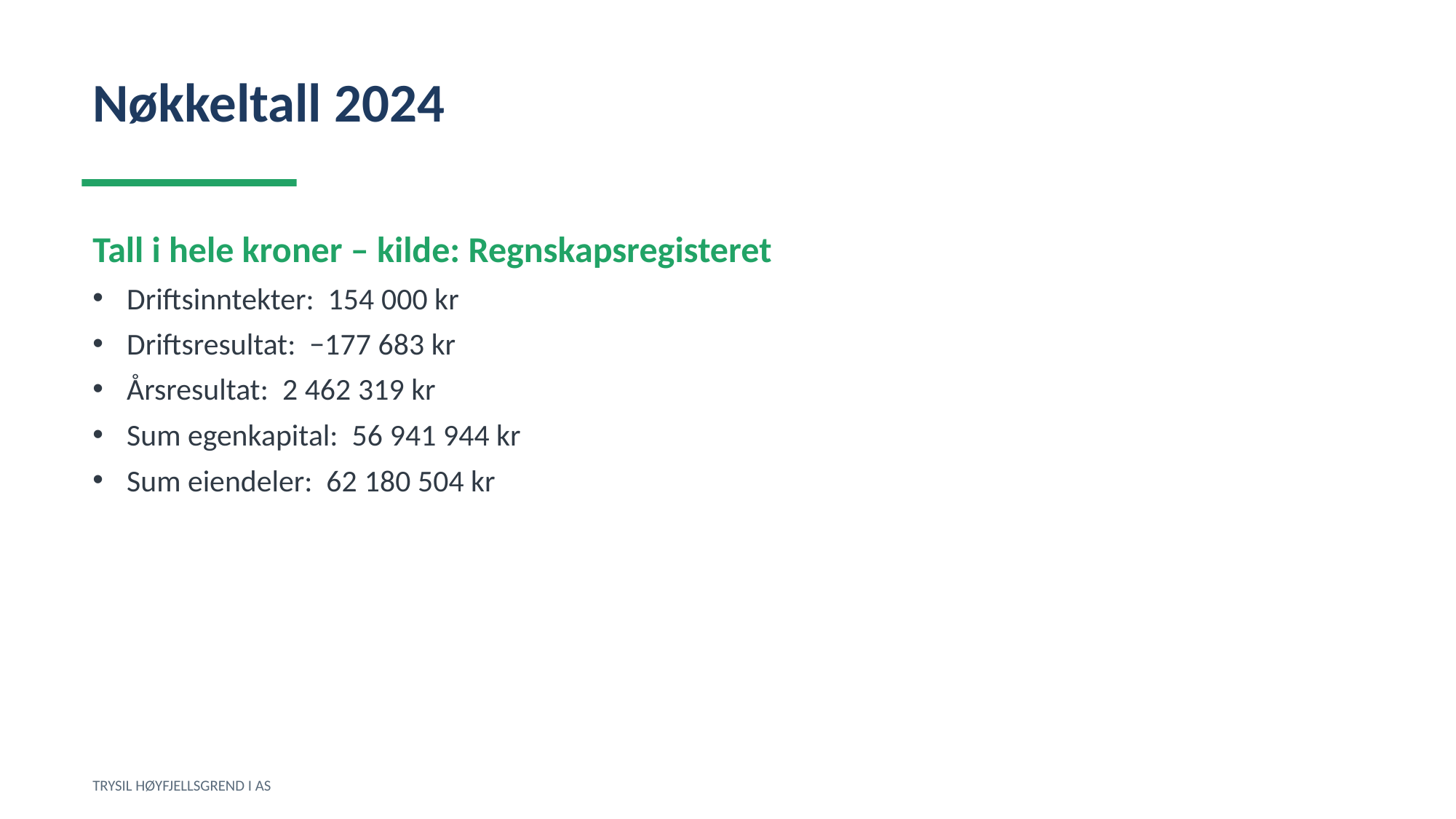

Nøkkeltall 2024

Tall i hele kroner – kilde: Regnskapsregisteret
Driftsinntekter:  154 000 kr
Driftsresultat:  −177 683 kr
Årsresultat:  2 462 319 kr
Sum egenkapital:  56 941 944 kr
Sum eiendeler:  62 180 504 kr
TRYSIL HØYFJELLSGREND I AS